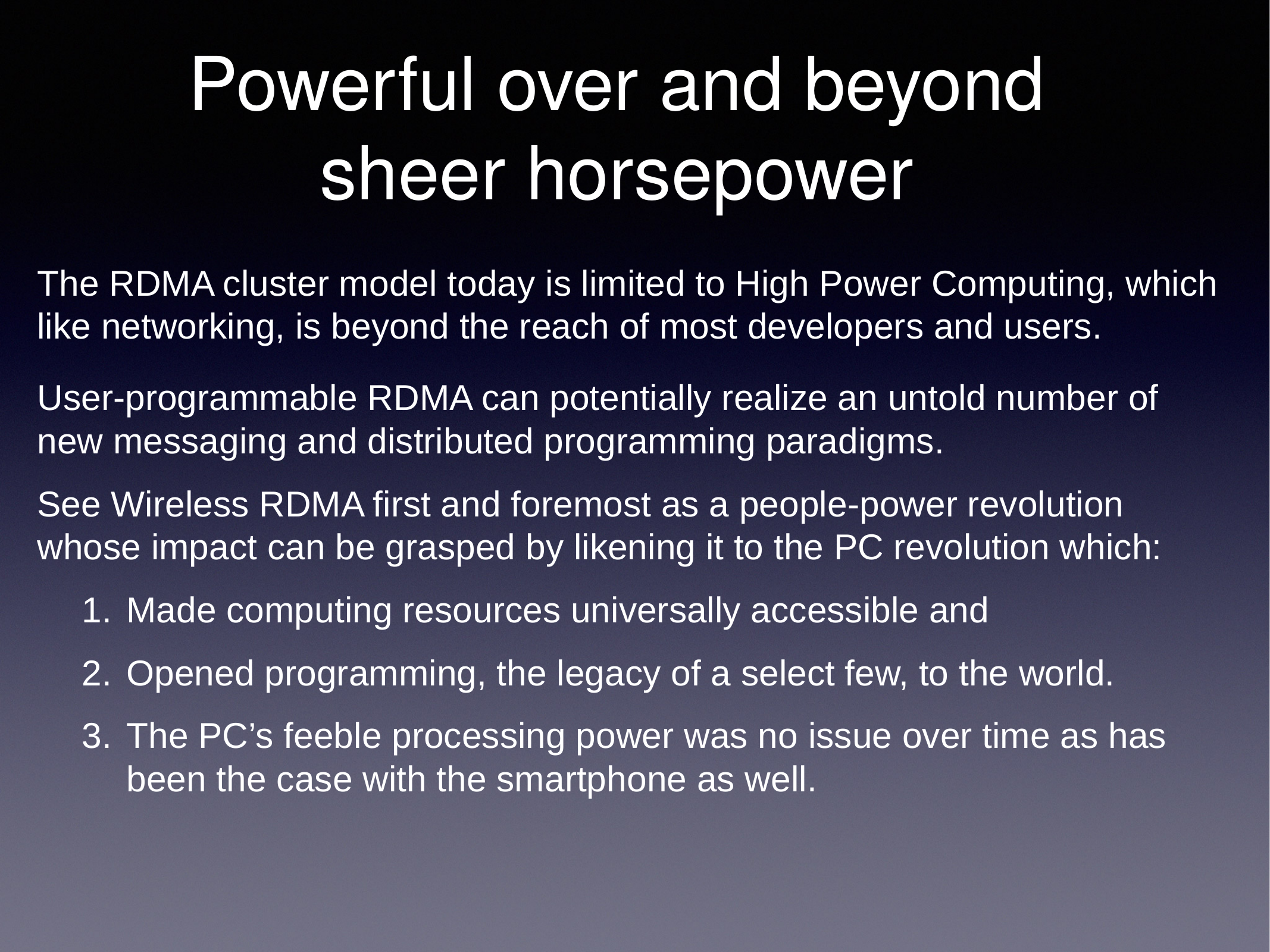

# Powerful over and beyond sheer horsepower
The RDMA cluster model today is limited to High Power Computing, which like networking, is beyond the reach of most developers and users.
User-programmable RDMA can potentially realize an untold number of new messaging and distributed programming paradigms.
See Wireless RDMA first and foremost as a people-power revolution whose impact can be grasped by likening it to the PC revolution which:
Made computing resources universally accessible and
Opened programming, the legacy of a select few, to the world.
The PC’s feeble processing power was no issue over time as has been the case with the smartphone as well.